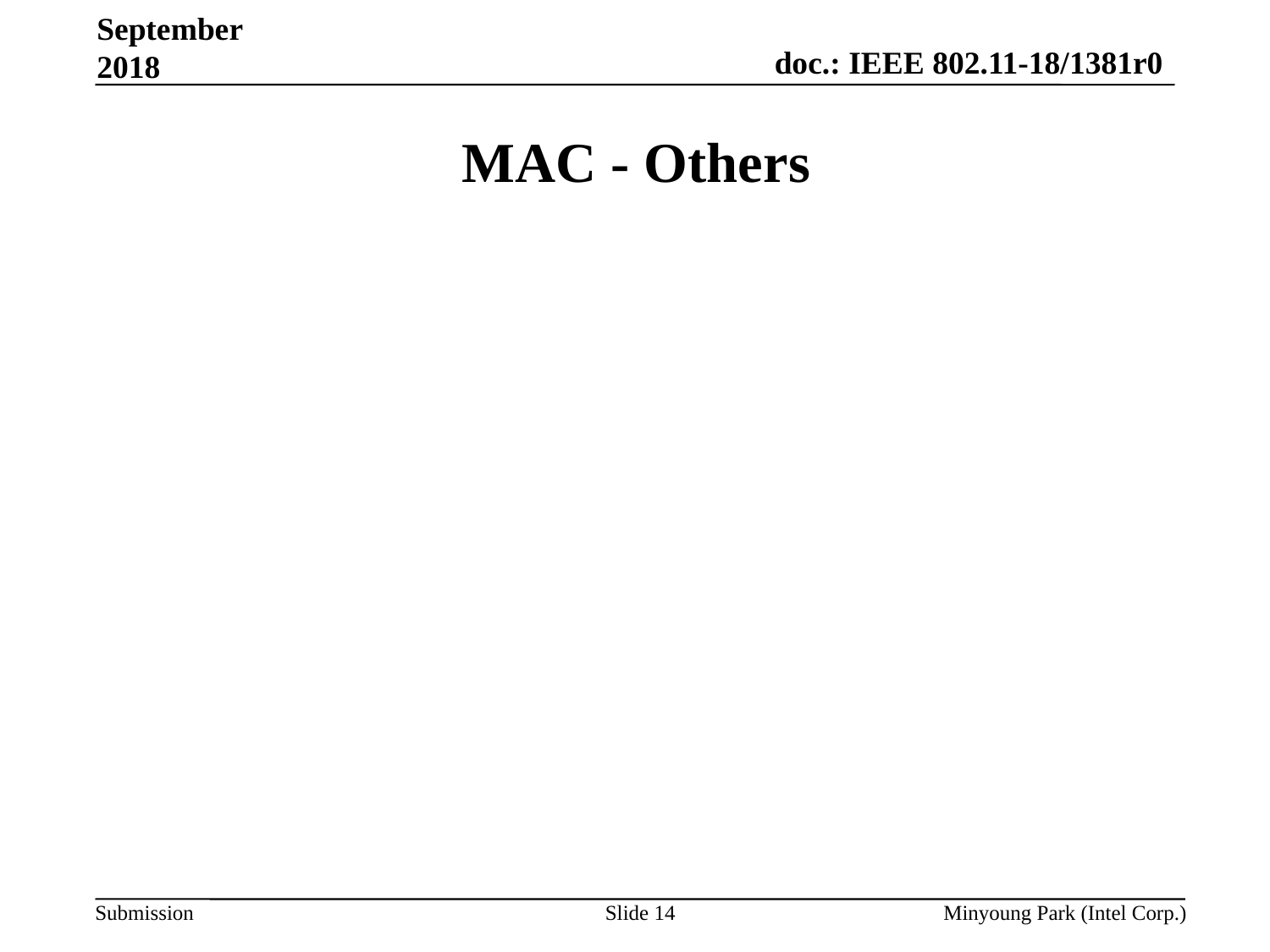

September 2018
# MAC - Others
Slide 14
Minyoung Park (Intel Corp.)